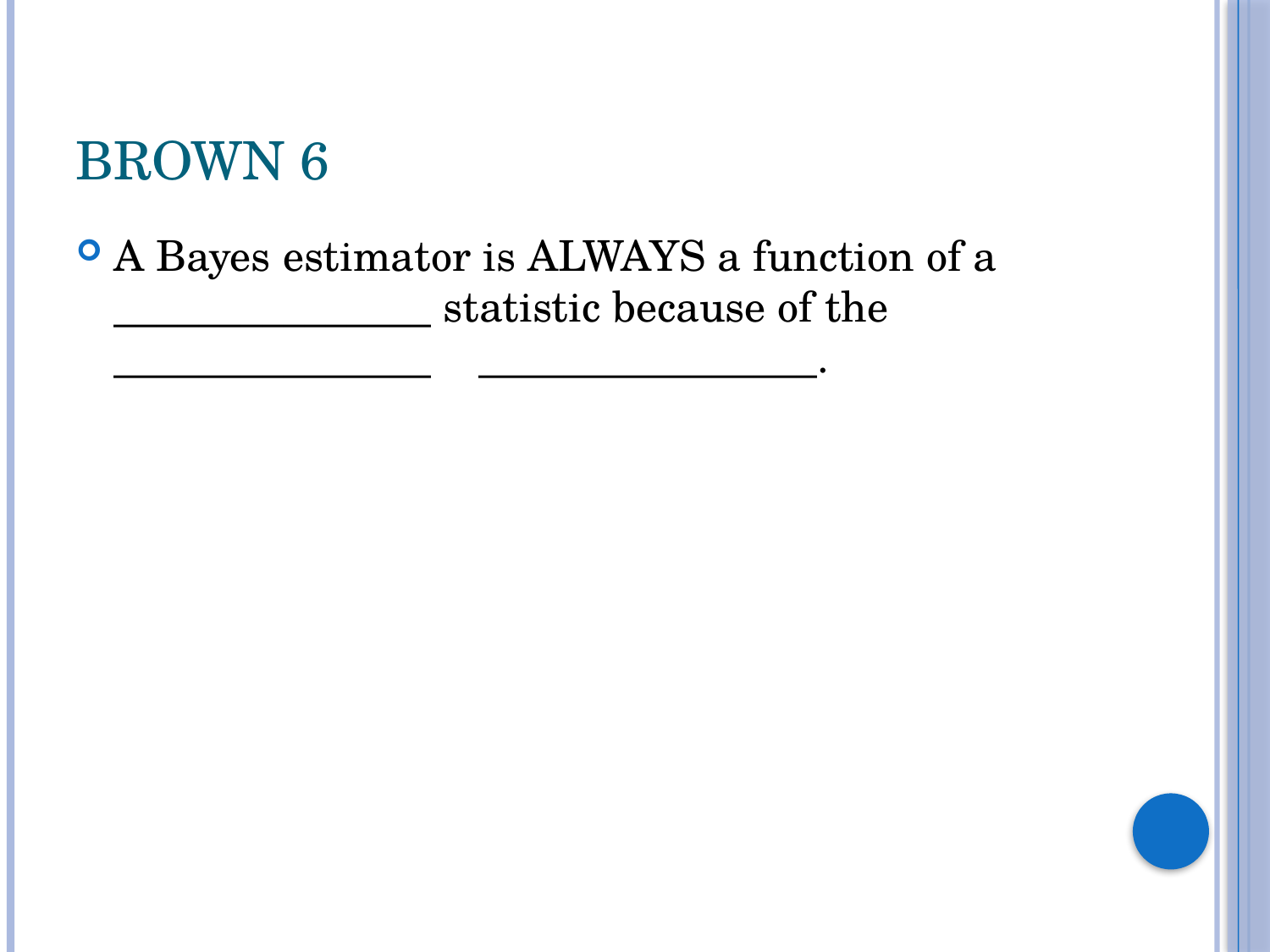

# Brown 6
A Bayes estimator is ALWAYS a function of a _______________ statistic because of the _______________    ________________.